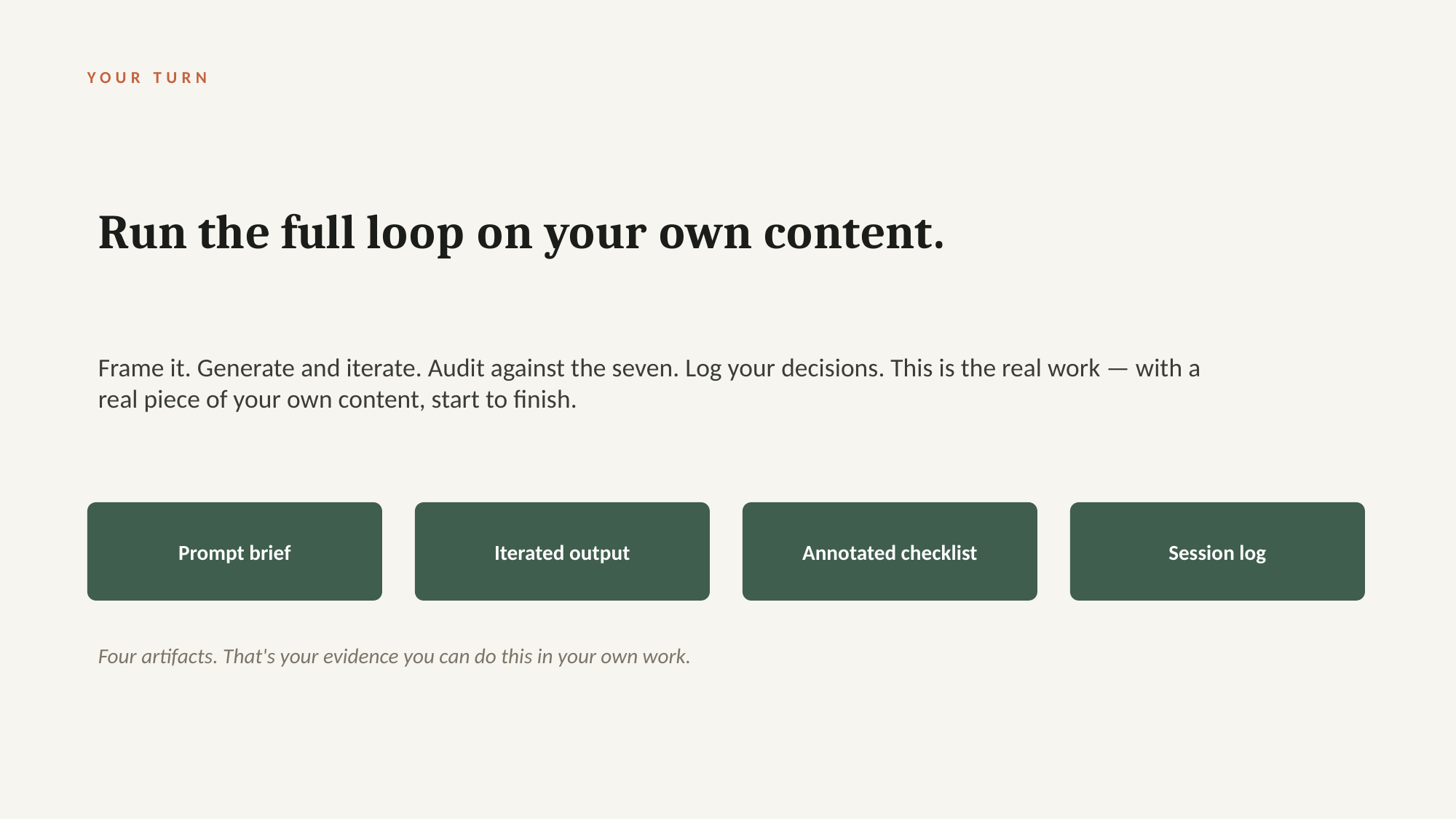

YOUR TURN
Run the full loop on your own content.
Frame it. Generate and iterate. Audit against the seven. Log your decisions. This is the real work — with a real piece of your own content, start to finish.

Prompt brief

Iterated output

Annotated checklist

Session log
Four artifacts. That's your evidence you can do this in your own work.